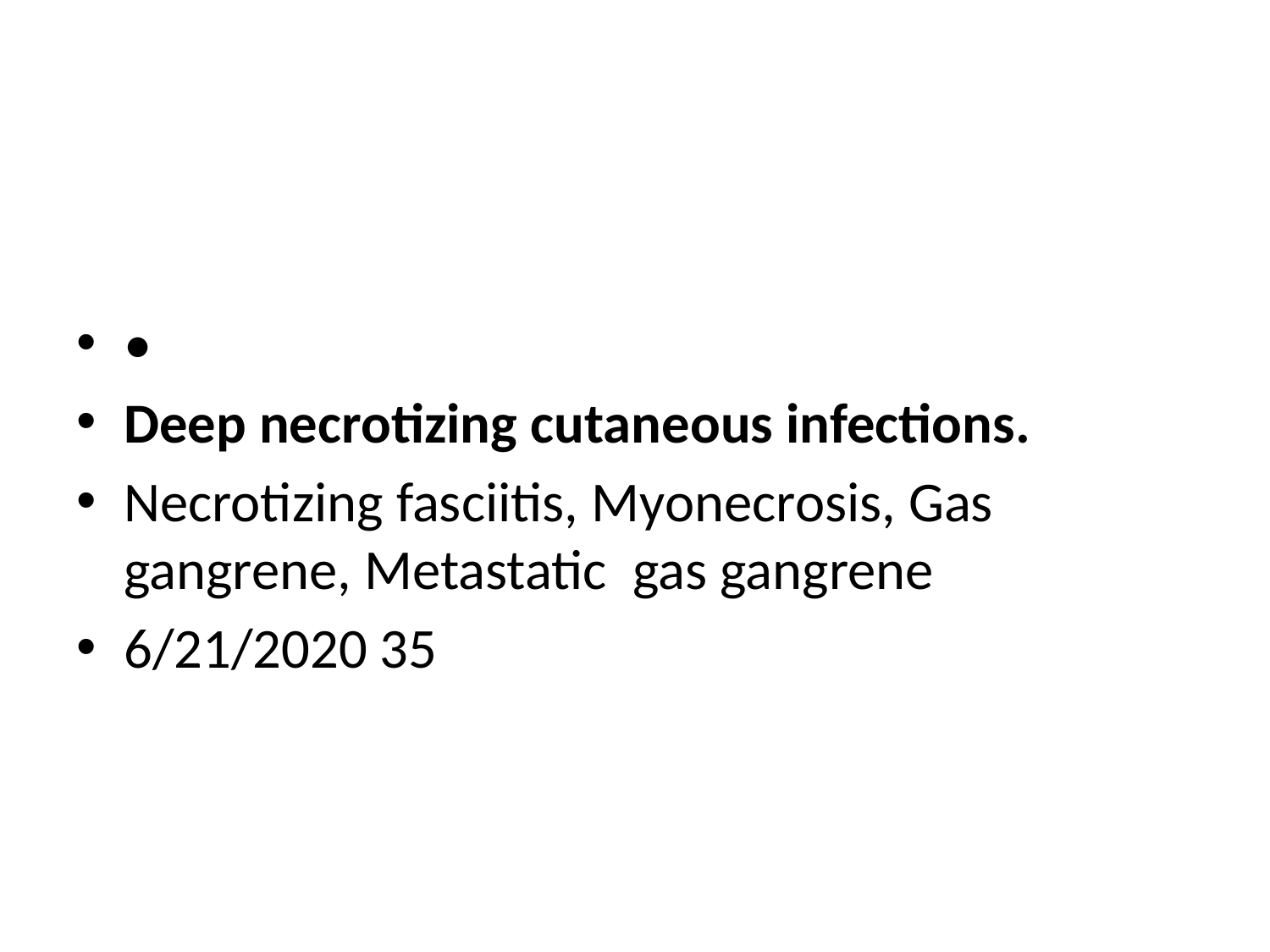

#

•
Deep necrotizing cutaneous infections.
Necrotizing fasciitis, Myonecrosis, Gas gangrene, Metastatic  gas gangrene
6/21/2020 35